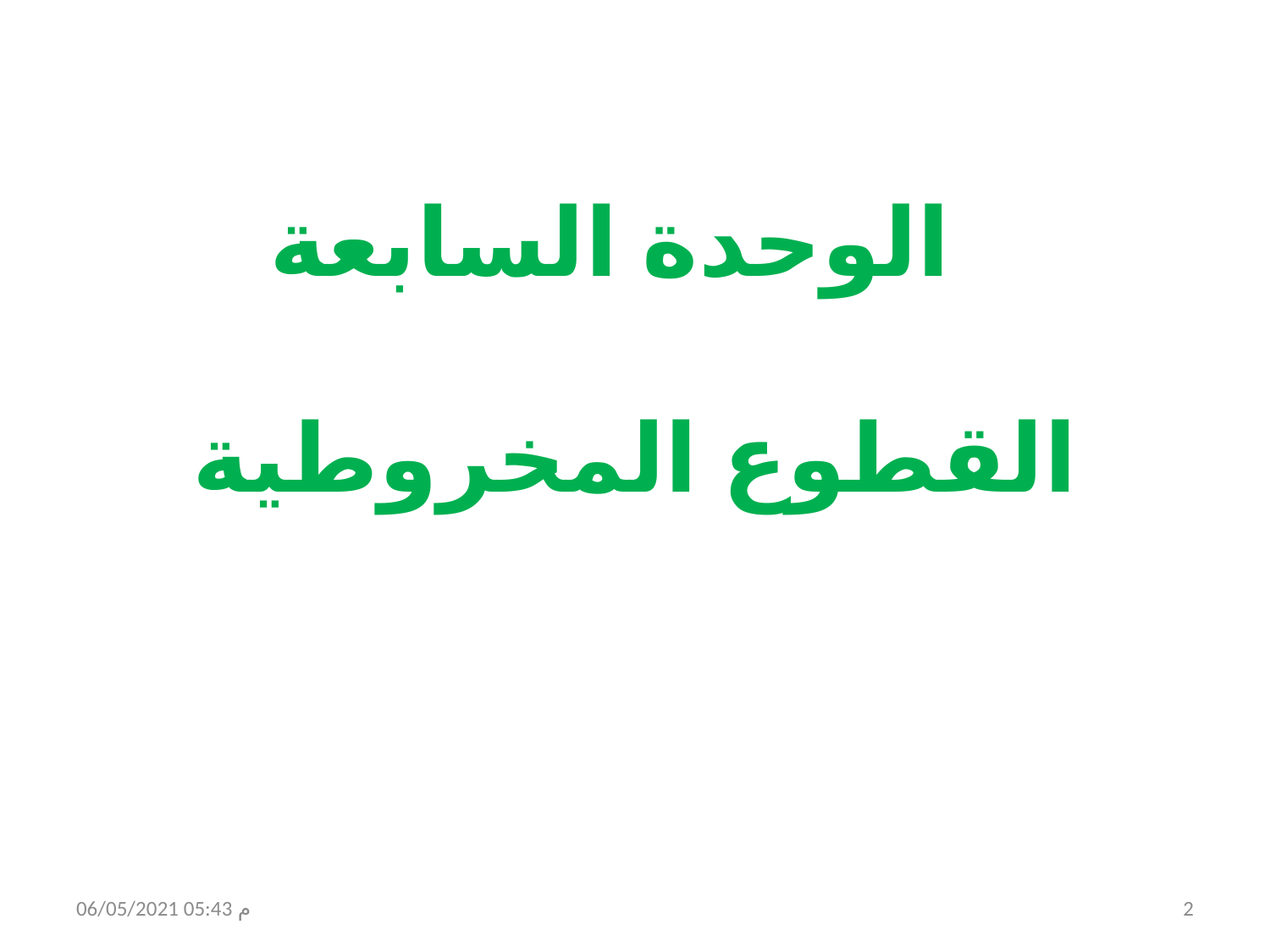

الوحدة السابعة
القطوع المخروطية
06/05/2021 05:43 م

2